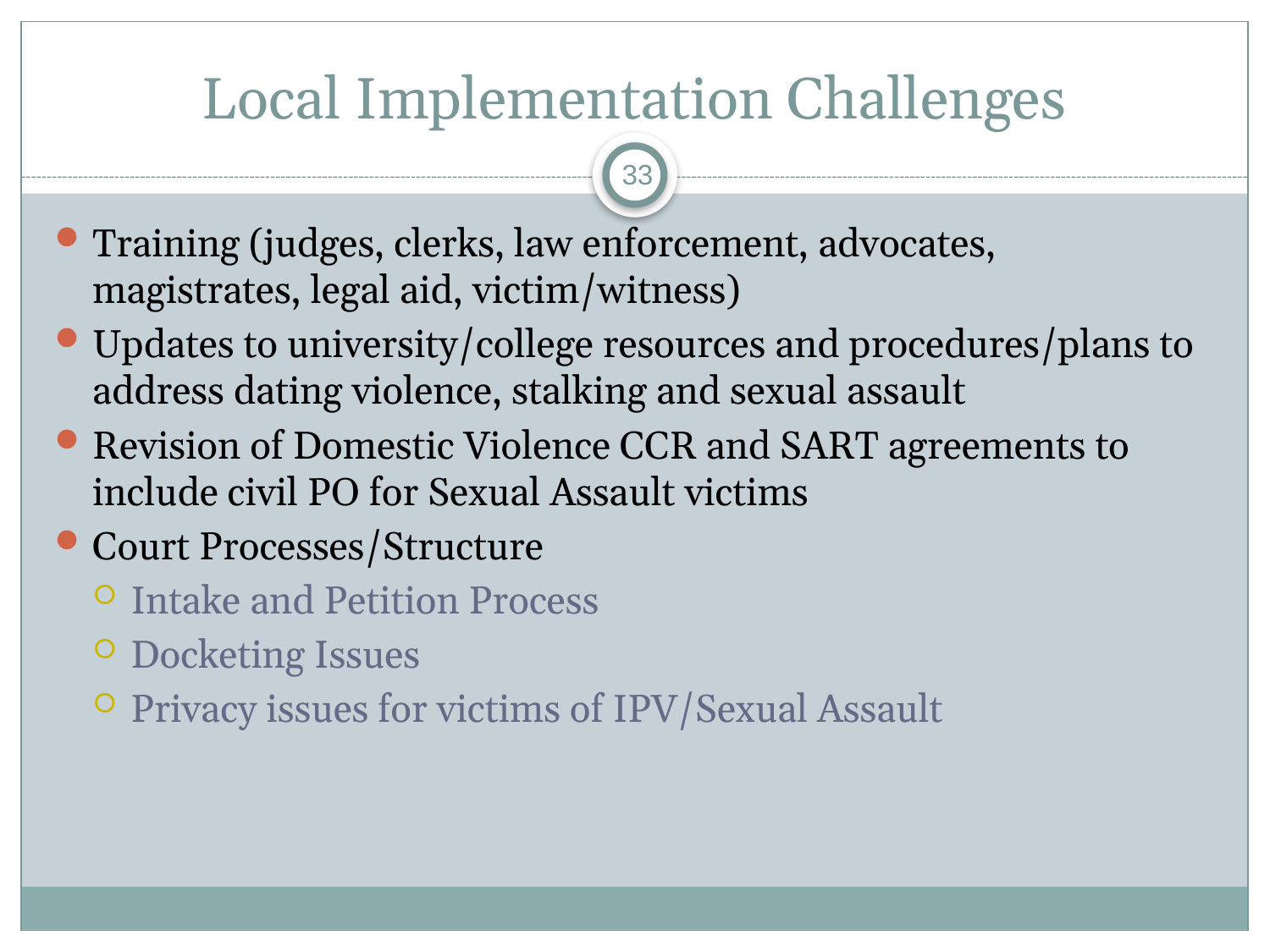

# Local Implementation Challenges
33
Training (judges, clerks, law enforcement, advocates, magistrates, legal aid, victim/witness)
Updates to university/college resources and procedures/plans to address dating violence, stalking and sexual assault
Revision of Domestic Violence CCR and SART agreements to include civil PO for Sexual Assault victims
Court Processes/Structure
Intake and Petition Process
Docketing Issues
Privacy issues for victims of IPV/Sexual Assault